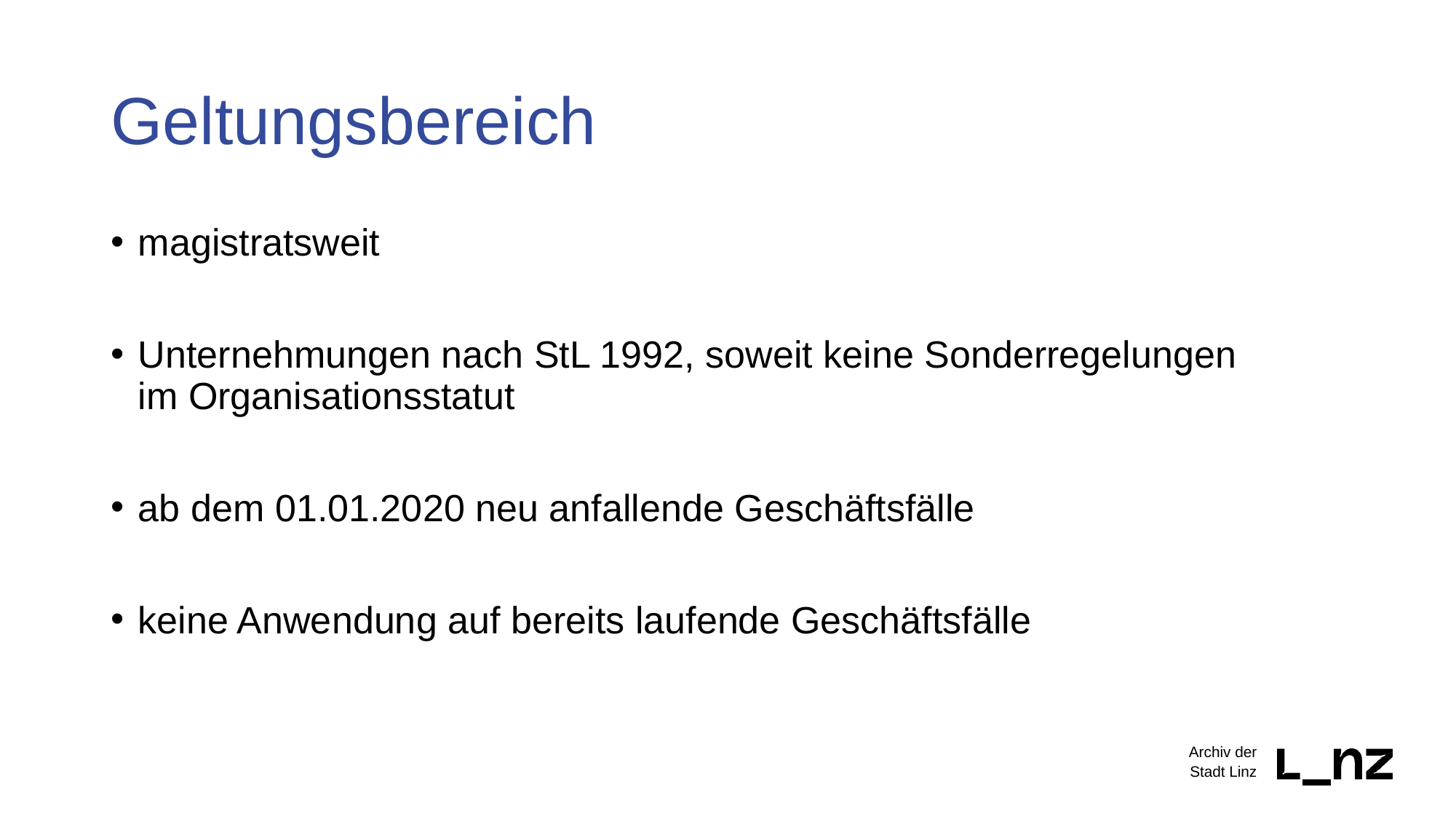

# Geltungsbereich
magistratsweit

Unternehmungen nach StL 1992, soweit keine Sonderregelungen im Organisationsstatut

ab dem 01.01.2020 neu anfallende Geschäftsfälle

keine Anwendung auf bereits laufende Geschäftsfälle

Archiv der
Stadt Linz